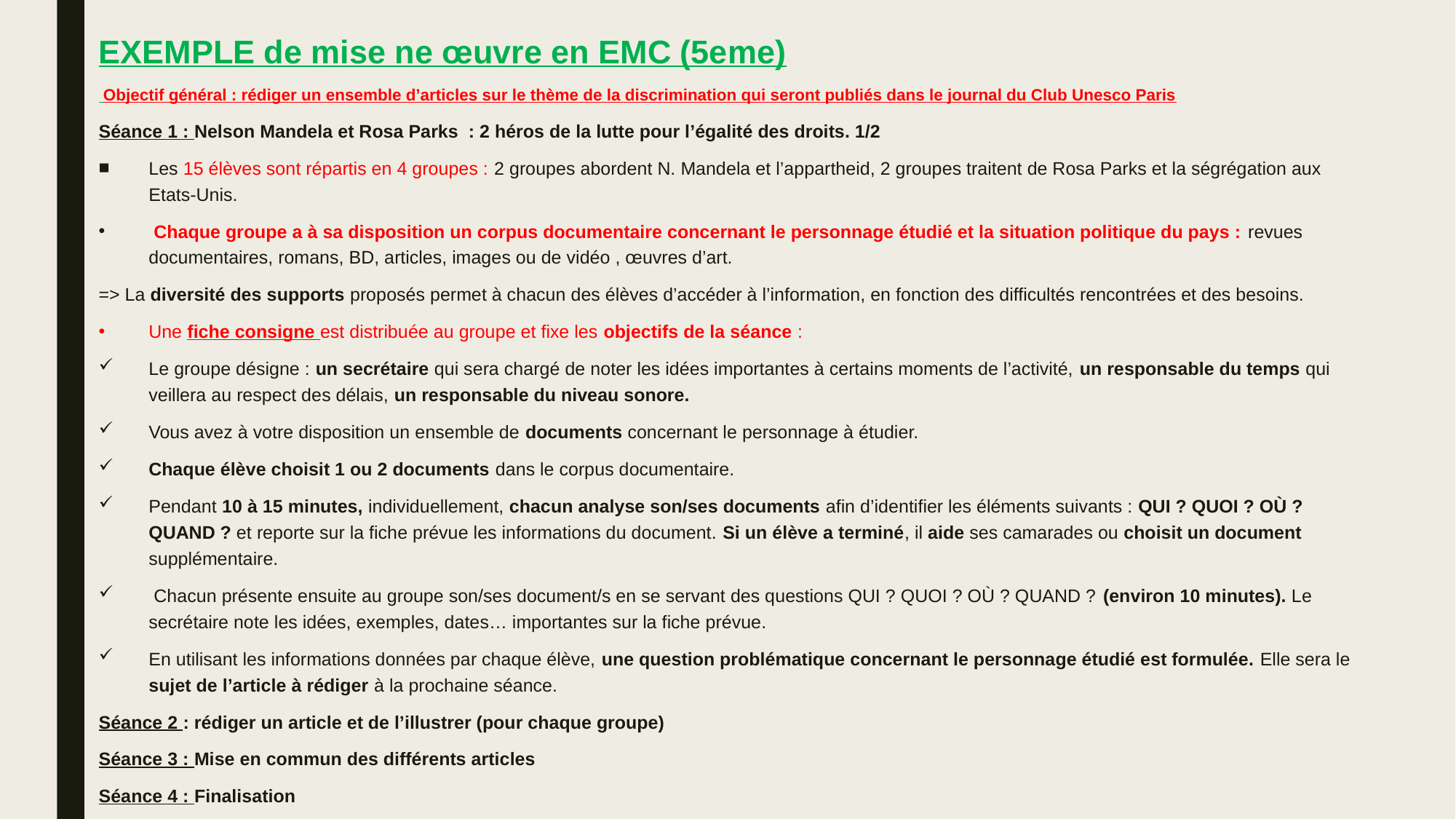

EXEMPLE de mise ne œuvre en EMC (5eme)
 Objectif général : rédiger un ensemble d’articles sur le thème de la discrimination qui seront publiés dans le journal du Club Unesco Paris
Séance 1 : Nelson Mandela et Rosa Parks  : 2 héros de la lutte pour l’égalité des droits. 1/2
Les 15 élèves sont répartis en 4 groupes : 2 groupes abordent N. Mandela et l’appartheid, 2 groupes traitent de Rosa Parks et la ségrégation aux Etats-Unis.
 Chaque groupe a à sa disposition un corpus documentaire concernant le personnage étudié et la situation politique du pays : revues documentaires, romans, BD, articles, images ou de vidéo , œuvres d’art.
=> La diversité des supports proposés permet à chacun des élèves d’accéder à l’information, en fonction des difficultés rencontrées et des besoins.
Une fiche consigne est distribuée au groupe et fixe les objectifs de la séance :
Le groupe désigne : un secrétaire qui sera chargé de noter les idées importantes à certains moments de l’activité, un responsable du temps qui veillera au respect des délais, un responsable du niveau sonore.
Vous avez à votre disposition un ensemble de documents concernant le personnage à étudier.
Chaque élève choisit 1 ou 2 documents dans le corpus documentaire.
Pendant 10 à 15 minutes, individuellement, chacun analyse son/ses documents afin d’identifier les éléments suivants : QUI ? QUOI ? OÙ ? QUAND ? et reporte sur la fiche prévue les informations du document. Si un élève a terminé, il aide ses camarades ou choisit un document supplémentaire.
 Chacun présente ensuite au groupe son/ses document/s en se servant des questions QUI ? QUOI ? OÙ ? QUAND ? (environ 10 minutes). Le secrétaire note les idées, exemples, dates… importantes sur la fiche prévue.
En utilisant les informations données par chaque élève, une question problématique concernant le personnage étudié est formulée. Elle sera le sujet de l’article à rédiger à la prochaine séance.
Séance 2 : rédiger un article et de l’illustrer (pour chaque groupe)
Séance 3 : Mise en commun des différents articles
Séance 4 : Finalisation